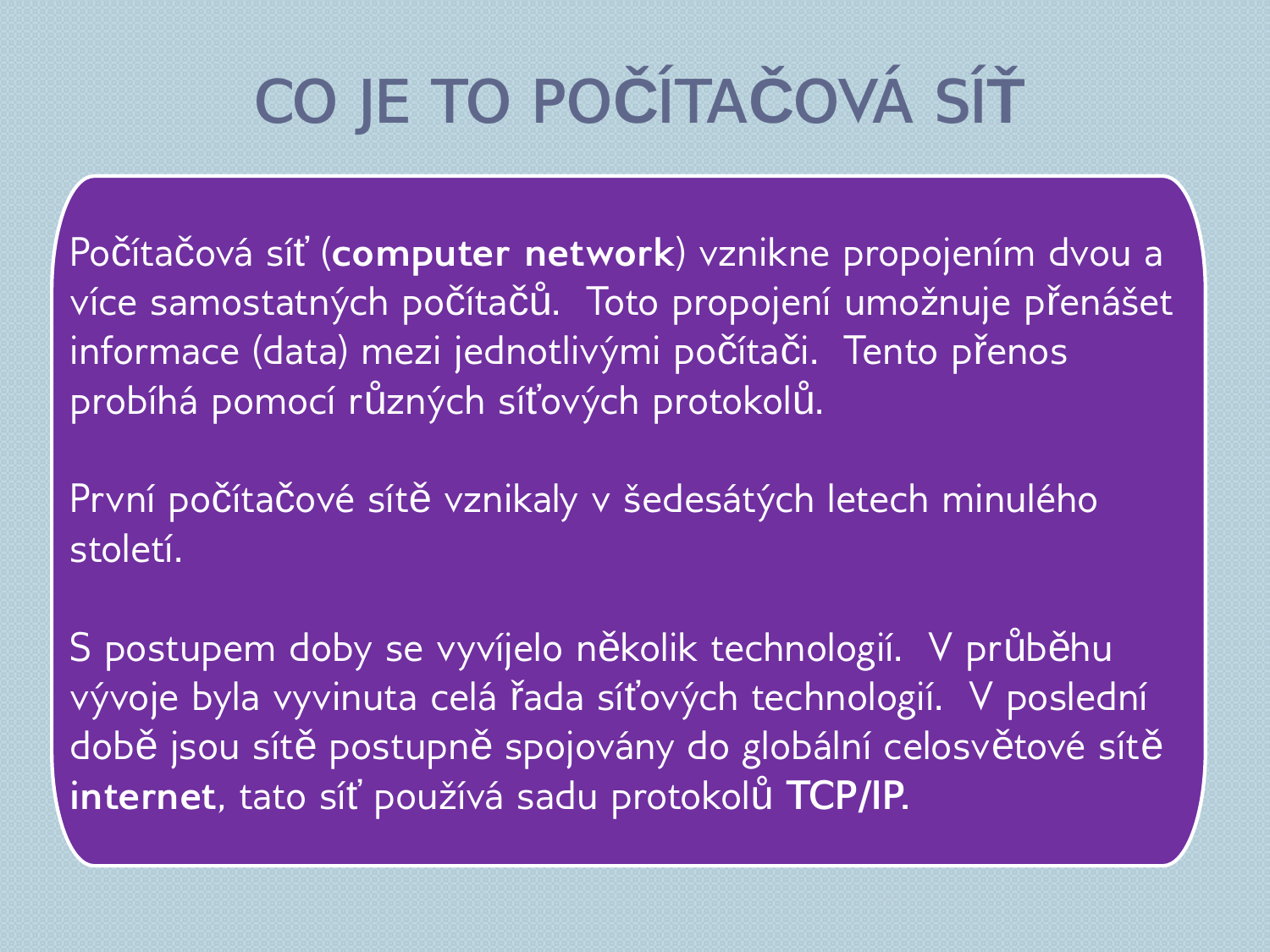

# Co je to počítačová síť
Počítačová síť (computer network) vznikne propojením dvou a více samostatných počítačů.  Toto propojení umožnuje přenášet informace (data) mezi jednotlivými počítači.  Tento přenos probíhá pomocí různých síťových protokolů.

První počítačové sítě vznikaly v šedesátých letech minulého století.

S postupem doby se vyvíjelo několik technologií.  V průběhu vývoje byla vyvinuta celá řada síťových technologií.  V poslední době jsou sítě postupně spojovány do globální celosvětové sítě internet, tato síť používá sadu protokolů TCP/IP.